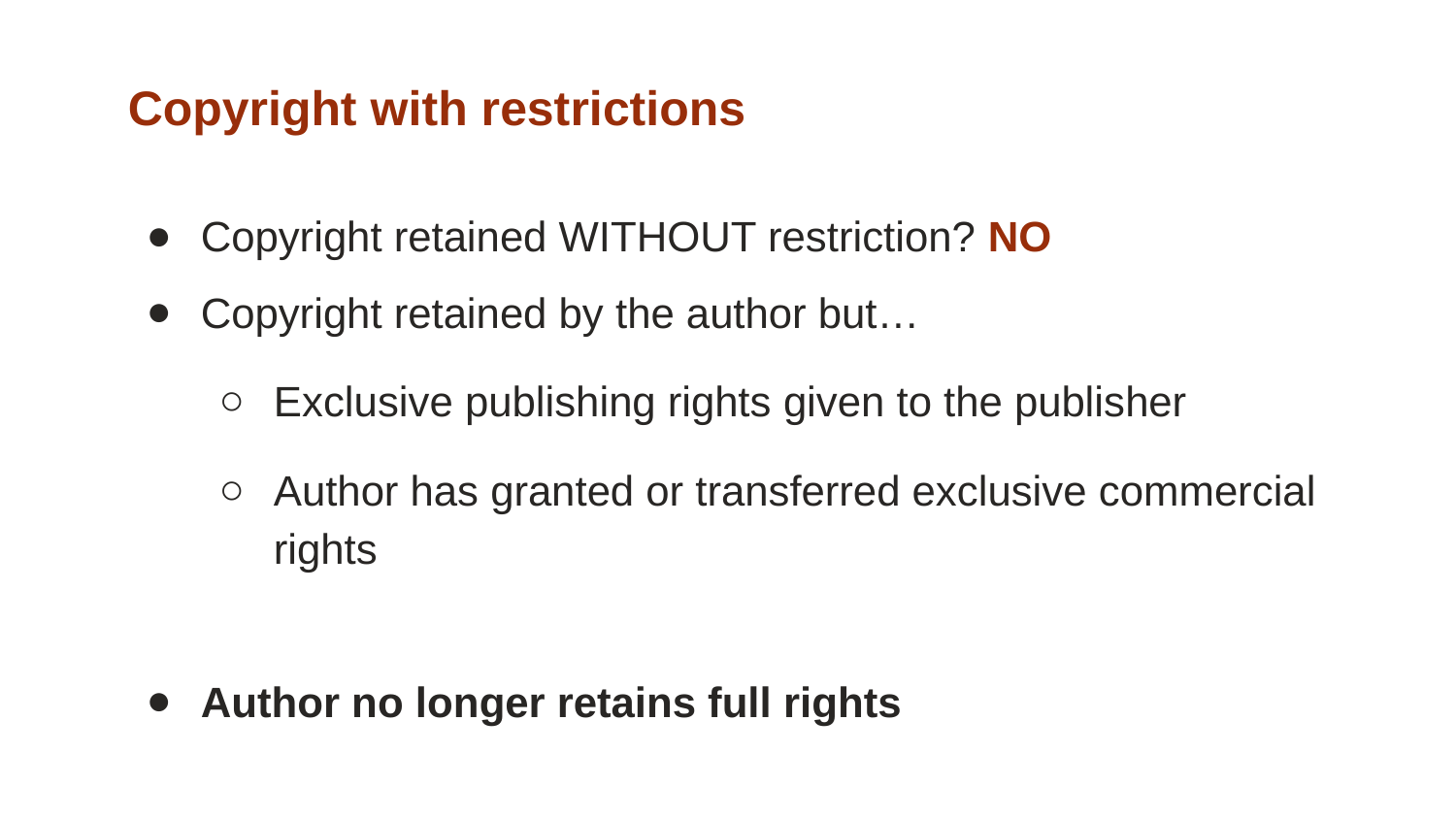

# Copyright with restrictions
Copyright retained WITHOUT restriction? NO
Copyright retained by the author but…
Exclusive publishing rights given to the publisher
Author has granted or transferred exclusive commercial rights

Author no longer retains full rights